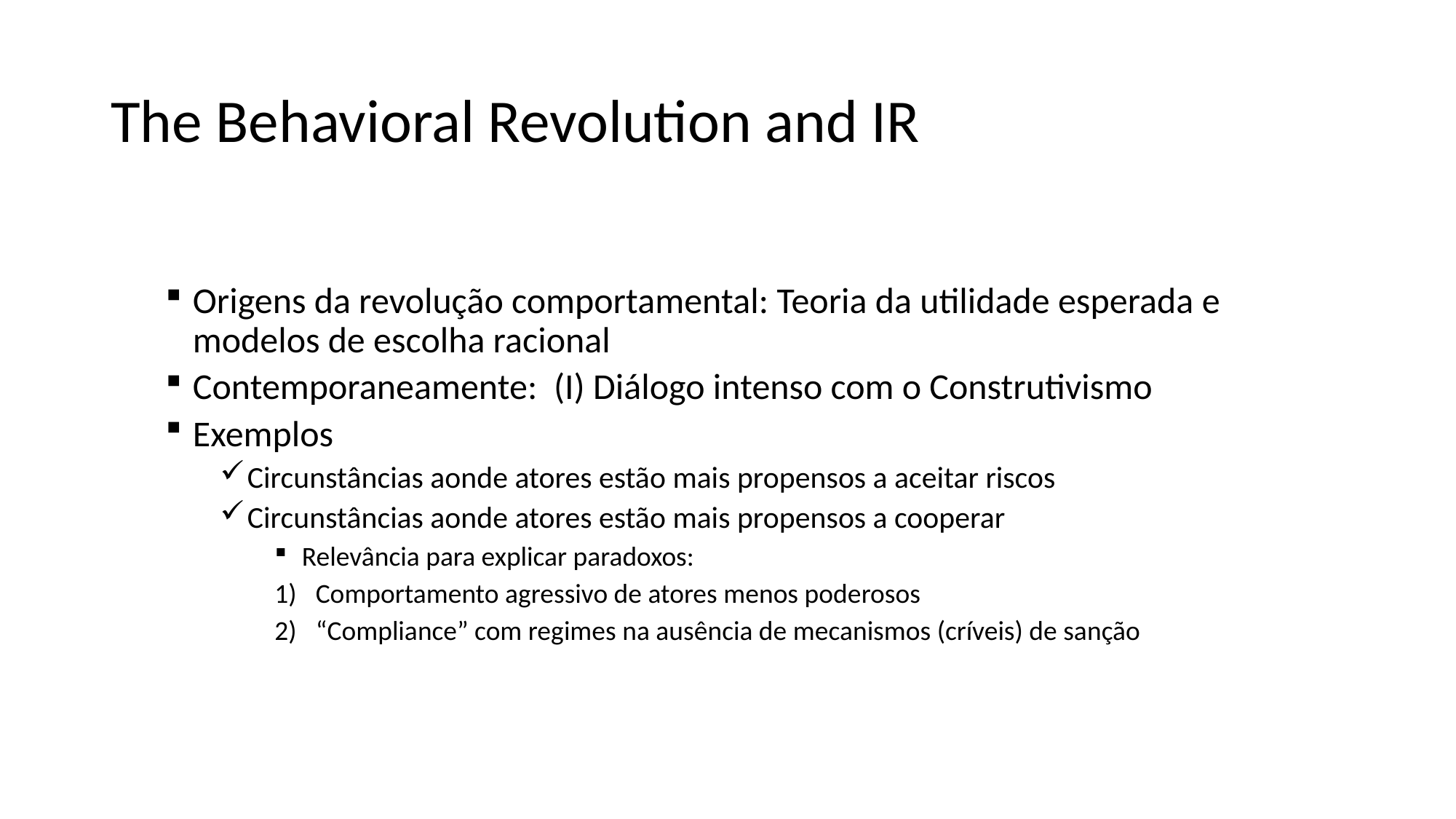

# The Behavioral Revolution and IR

Origens da revolução comportamental: Teoria da utilidade esperada e modelos de escolha racional
Contemporaneamente:  (I) Diálogo intenso com o Construtivismo
Exemplos
Circunstâncias aonde atores estão mais propensos a aceitar riscos
Circunstâncias aonde atores estão mais propensos a cooperar
Relevância para explicar paradoxos:
Comportamento agressivo de atores menos poderosos
“Compliance” com regimes na ausência de mecanismos (críveis) de sanção